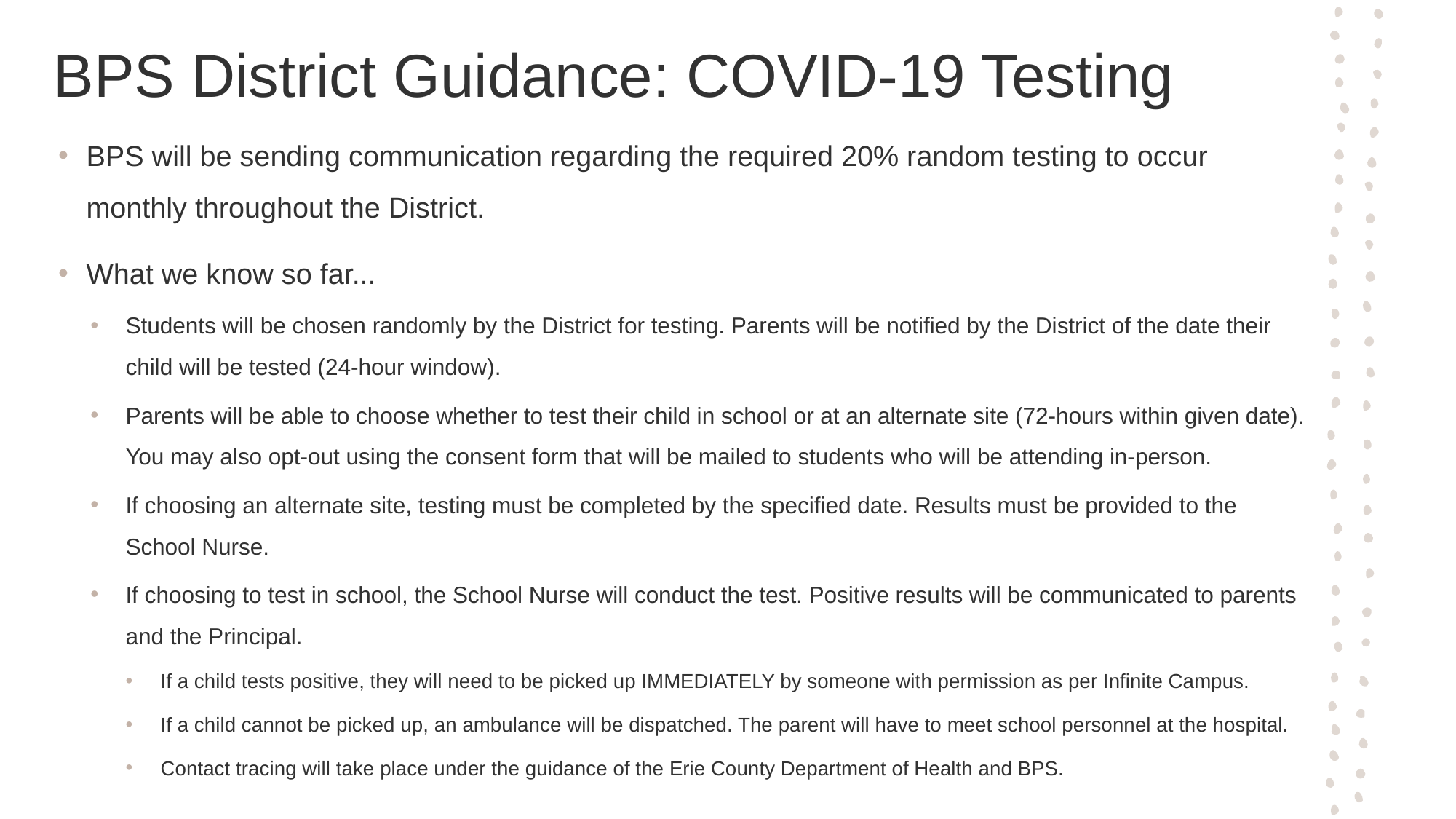

# BPS District Guidance: COVID-19 Testing
BPS will be sending communication regarding the required 20% random testing to occur monthly throughout the District.
What we know so far...
Students will be chosen randomly by the District for testing. Parents will be notified by the District of the date their child will be tested (24-hour window).
Parents will be able to choose whether to test their child in school or at an alternate site (72-hours within given date). You may also opt-out using the consent form that will be mailed to students who will be attending in-person.
If choosing an alternate site, testing must be completed by the specified date. Results must be provided to the School Nurse.
If choosing to test in school, the School Nurse will conduct the test. Positive results will be communicated to parents and the Principal.
If a child tests positive, they will need to be picked up IMMEDIATELY by someone with permission as per Infinite Campus.
If a child cannot be picked up, an ambulance will be dispatched. The parent will have to meet school personnel at the hospital.
Contact tracing will take place under the guidance of the Erie County Department of Health and BPS.